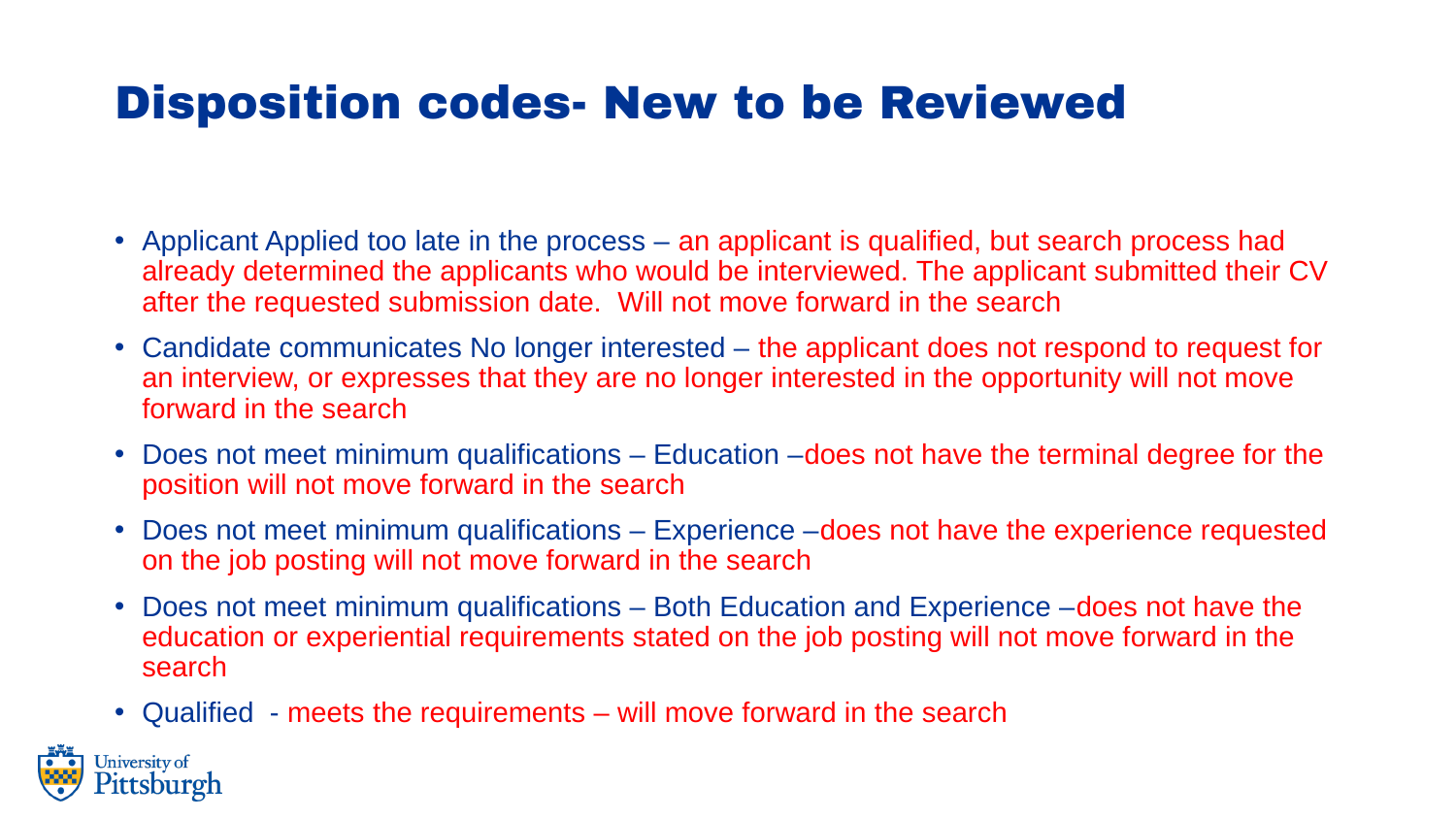

# Disposition codes- New to be Reviewed
Applicant Applied too late in the process – an applicant is qualified, but search process had already determined the applicants who would be interviewed. The applicant submitted their CV after the requested submission date.  Will not move forward in the search
Candidate communicates No longer interested – the applicant does not respond to request for an interview, or expresses that they are no longer interested in the opportunity will not move forward in the search
Does not meet minimum qualifications – Education –does not have the terminal degree for the position will not move forward in the search
Does not meet minimum qualifications – Experience –does not have the experience requested on the job posting will not move forward in the search
Does not meet minimum qualifications – Both Education and Experience –does not have the education or experiential requirements stated on the job posting will not move forward in the search
Qualified  - meets the requirements – will move forward in the search